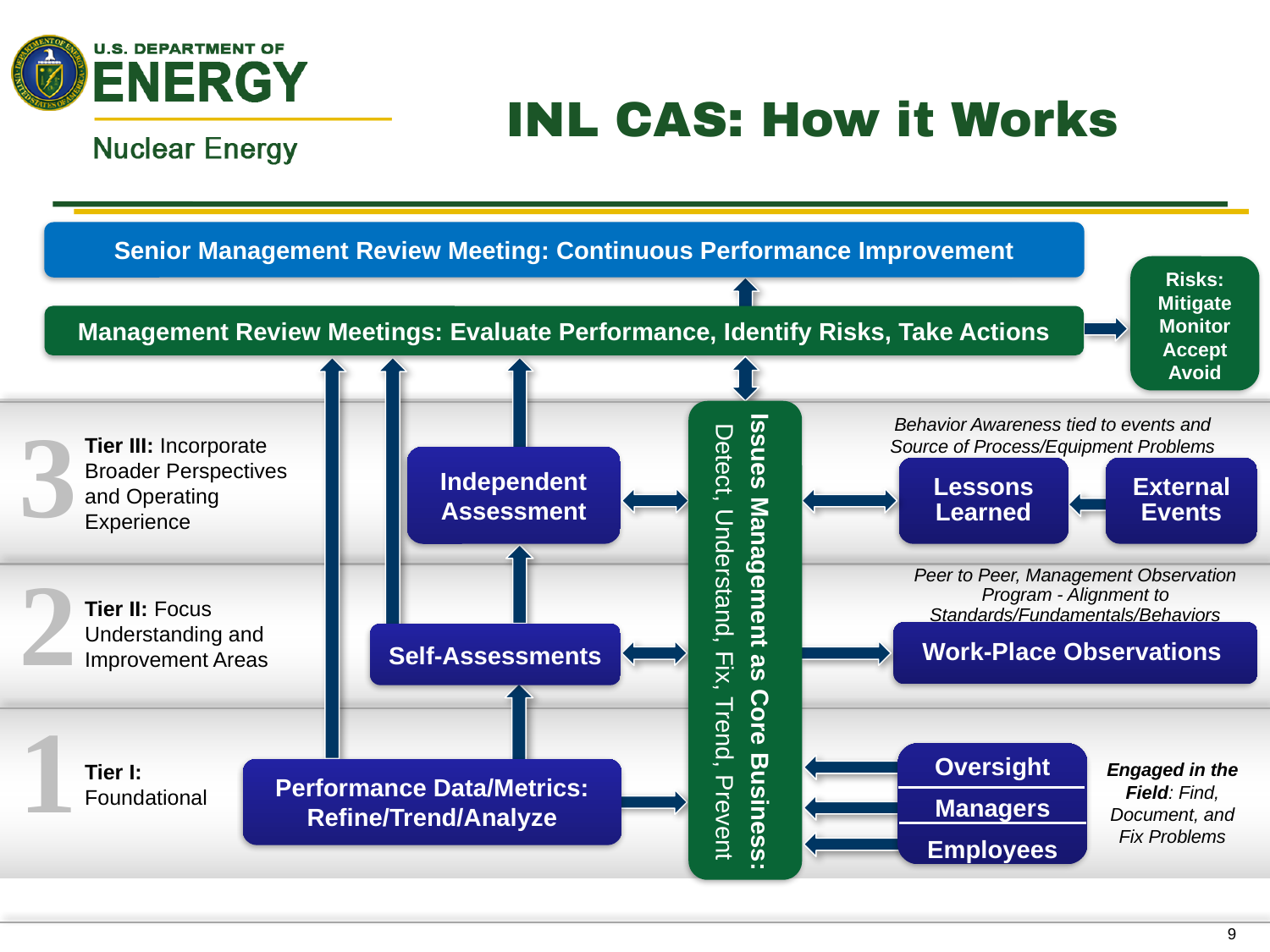

# INL CAS: How it Works
Senior Management Review Meeting: Continuous Performance Improvement
Risks: Mitigate Monitor Accept Avoid

Management Review Meetings: Evaluate Performance, Identify Risks, Take Actions

3

Behavior Awareness tied to events and Source of Process/Equipment Problems
Tier III: Incorporate Broader Perspectives and Operating Experience
Independent
Assessment
Lessons
Learned
External Events

2

Peer to Peer, Management Observation Program - Alignment to Standards/Fundamentals/Behaviors

Tier II: Focus Understanding and Improvement Areas
Issues Management as Core Business: Detect, Understand, Fix, Trend, Prevent
Work-Place Observations
Self-Assessments

1

Oversight
Managers
Employees

Tier I:
Foundational
Performance Data/Metrics: Refine/Trend/Analyze

Engaged in the Field: Find, Document, and Fix Problems